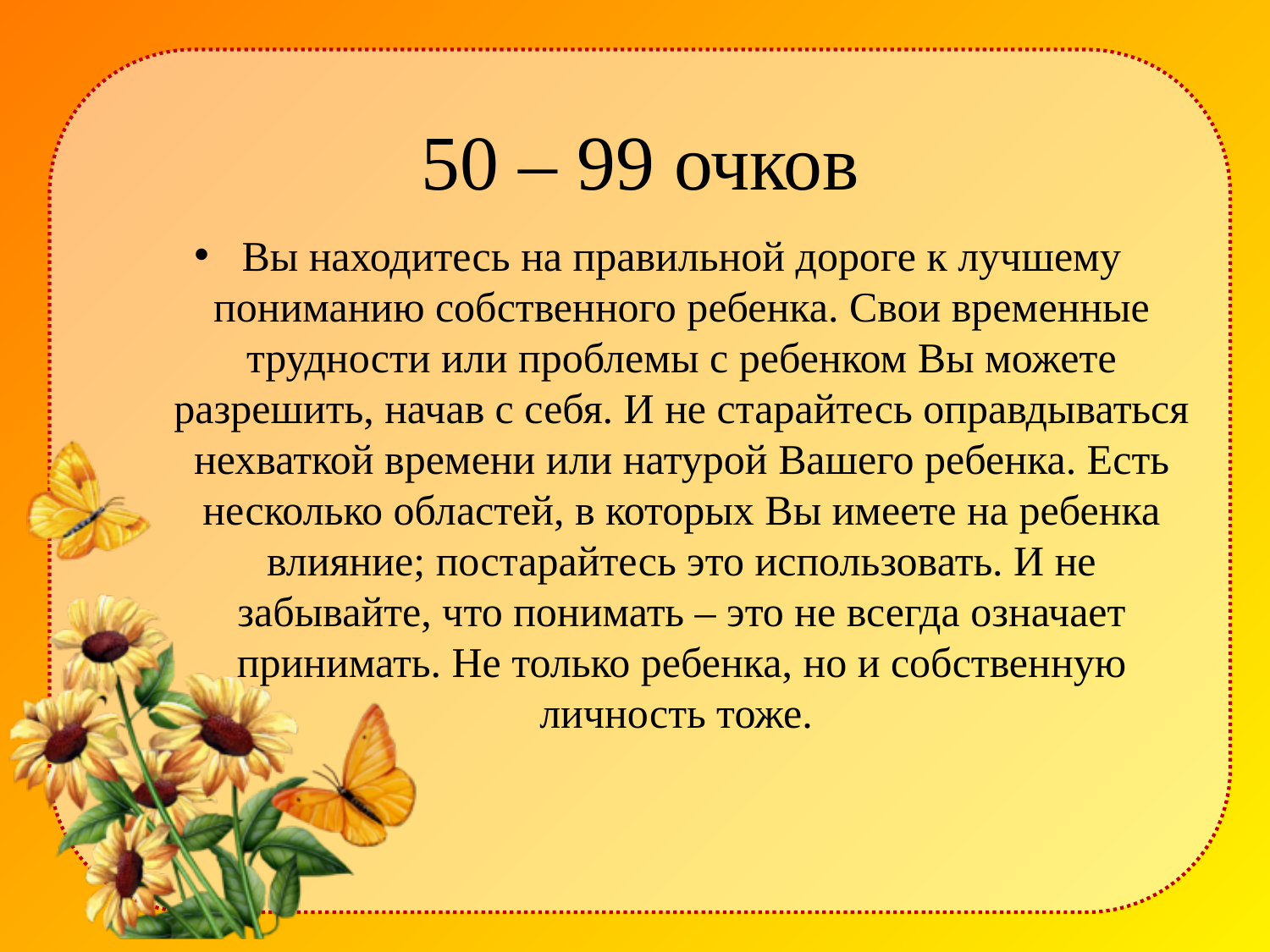

# 50 – 99 очков
Вы находитесь на правильной дороге к лучшему пониманию собственного ребенка. Свои временные трудности или проблемы с ребенком Вы можете разрешить, начав с себя. И не старайтесь оправдываться нехваткой времени или натурой Вашего ребенка. Есть несколько областей, в которых Вы имеете на ребенка влияние; постарайтесь это использовать. И не забывайте, что понимать – это не всегда означает принимать. Не только ребенка, но и собственную личность тоже.